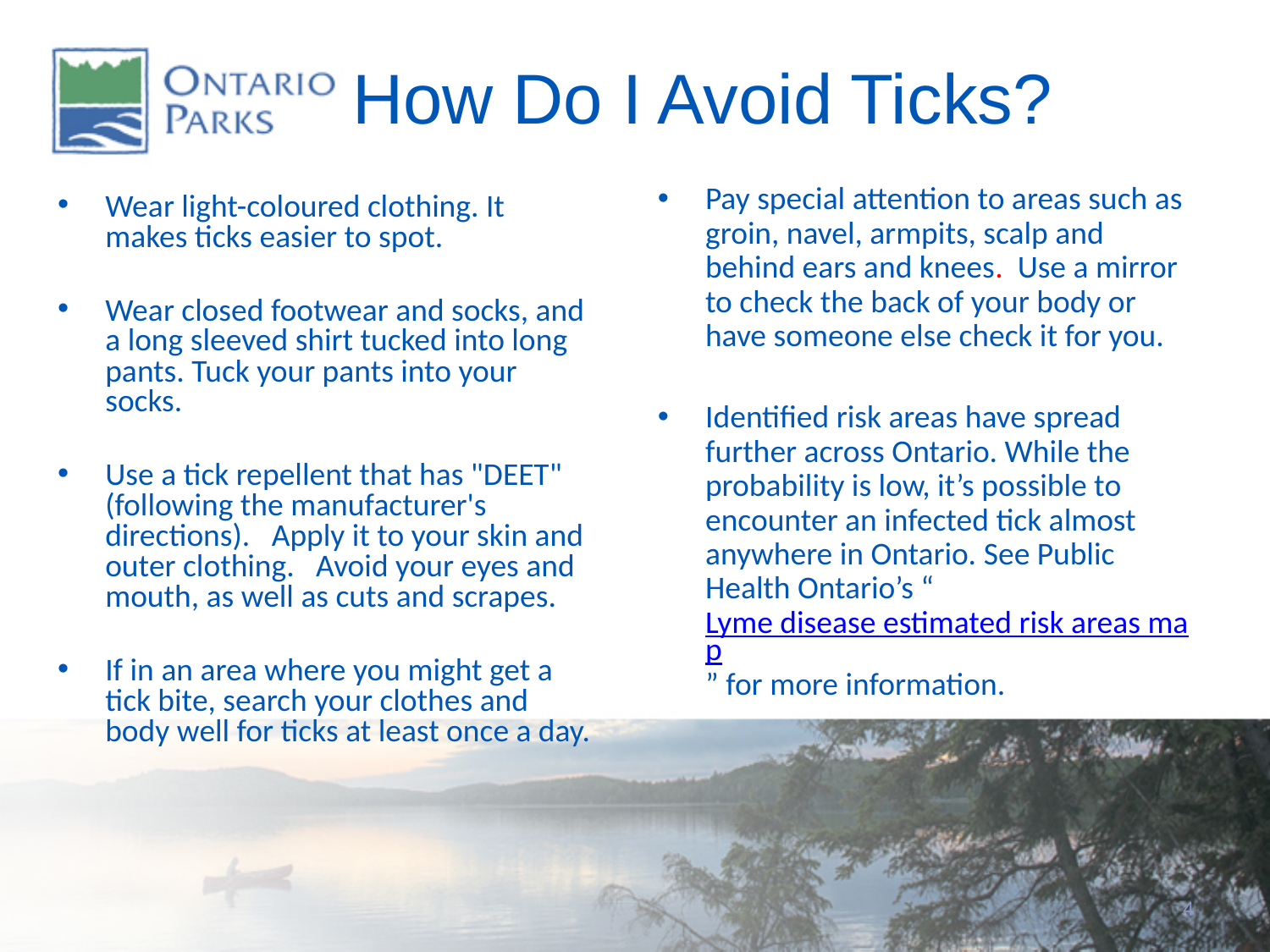

# How Do I Avoid Ticks?
Pay special attention to areas such as groin, navel, armpits, scalp and behind ears and knees.  Use a mirror to check the back of your body or have someone else check it for you.

Identified risk areas have spread further across Ontario. While the probability is low, it’s possible to encounter an infected tick almost anywhere in Ontario. See Public Health Ontario’s “Lyme disease estimated risk areas map” for more information.
Wear light-coloured clothing. It makes ticks easier to spot.

Wear closed footwear and socks, and a long sleeved shirt tucked into long pants. Tuck your pants into your socks.

Use a tick repellent that has "DEET" (following the manufacturer's directions).   Apply it to your skin and outer clothing.   Avoid your eyes and mouth, as well as cuts and scrapes.

If in an area where you might get a tick bite, search your clothes and body well for ticks at least once a day.
4